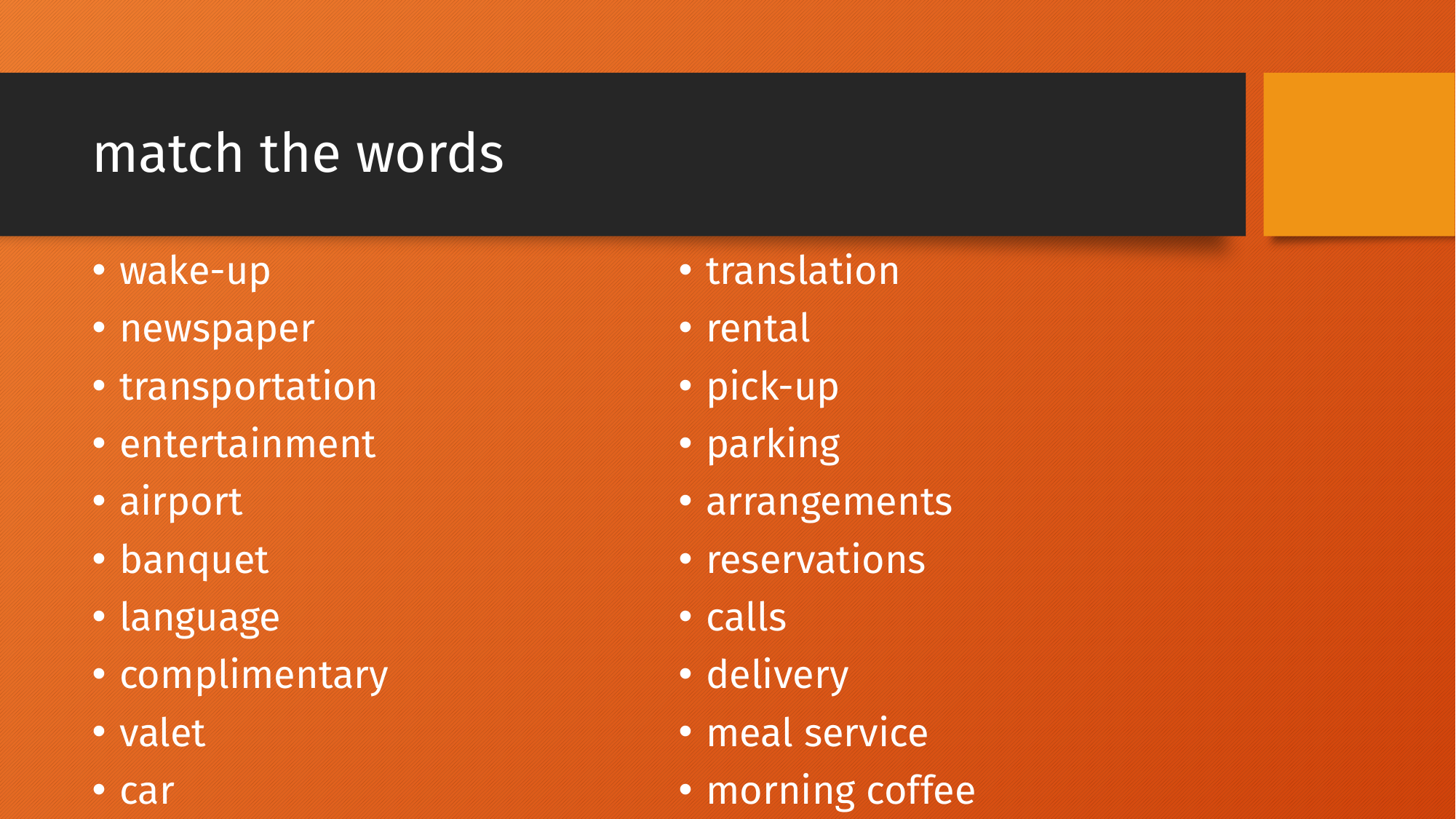

# match the words
wake-up
newspaper
transportation
entertainment
airport
banquet
language
complimentary
valet
car
translation
rental
pick-up
parking
arrangements
reservations
calls
delivery
meal service
morning coffee